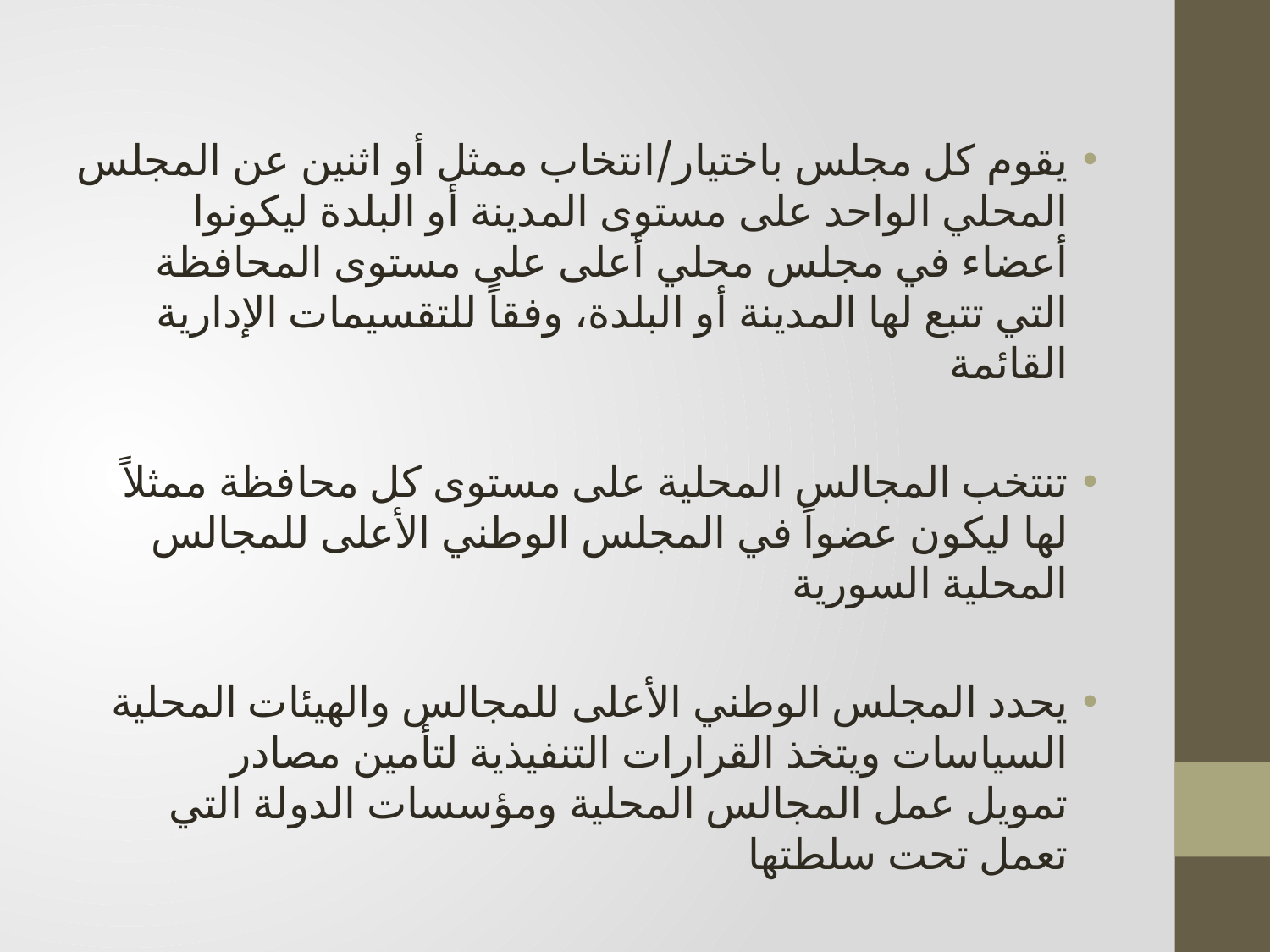

يقوم كل مجلس باختيار/انتخاب ممثل أو اثنين عن المجلس المحلي الواحد على مستوى المدينة أو البلدة ليكونوا أعضاء في مجلس محلي أعلى على مستوى المحافظة التي تتبع لها المدينة أو البلدة، وفقاً للتقسيمات الإدارية القائمة

تنتخب المجالس المحلية على مستوى كل محافظة ممثلاً لها ليكون عضواً في المجلس الوطني الأعلى للمجالس المحلية السورية

يحدد المجلس الوطني الأعلى للمجالس والهيئات المحلية السياسات ويتخذ القرارات التنفيذية لتأمين مصادر تمويل عمل المجالس المحلية ومؤسسات الدولة التي تعمل تحت سلطتها